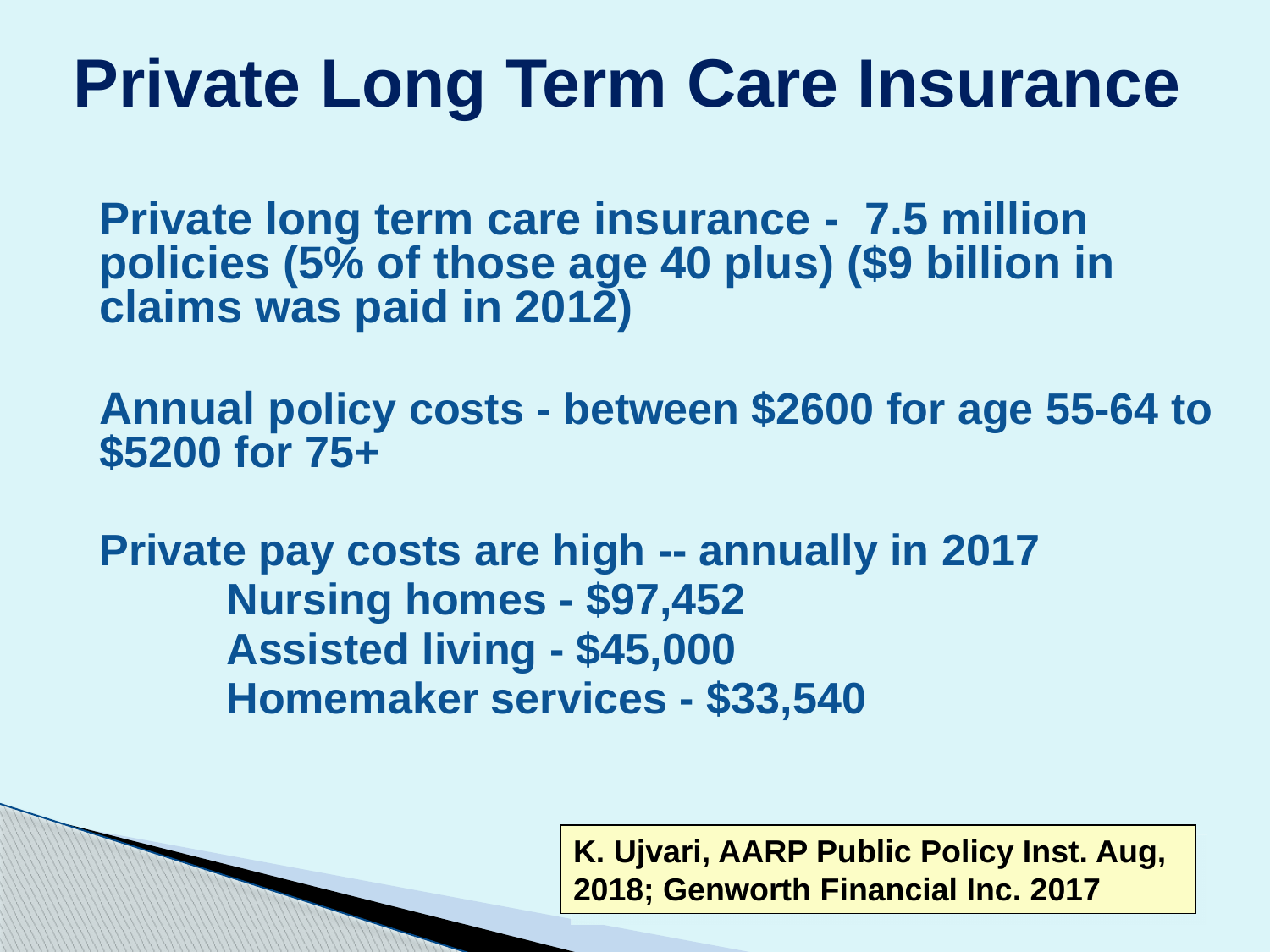

# Private Long Term Care Insurance

	Private long term care insurance -  7.5 million policies (5% of those age 40 plus) ($9 billion in claims was paid in 2012)

	Annual policy costs - between $2600 for age 55-64 to $5200 for 75+

	Private pay costs are high -- annually in 2017
		Nursing homes - $97,452
		Assisted living - $45,000
		Homemaker services - $33,540

K. Ujvari, AARP Public Policy Inst. Aug, 2018; Genworth Financial Inc. 2017